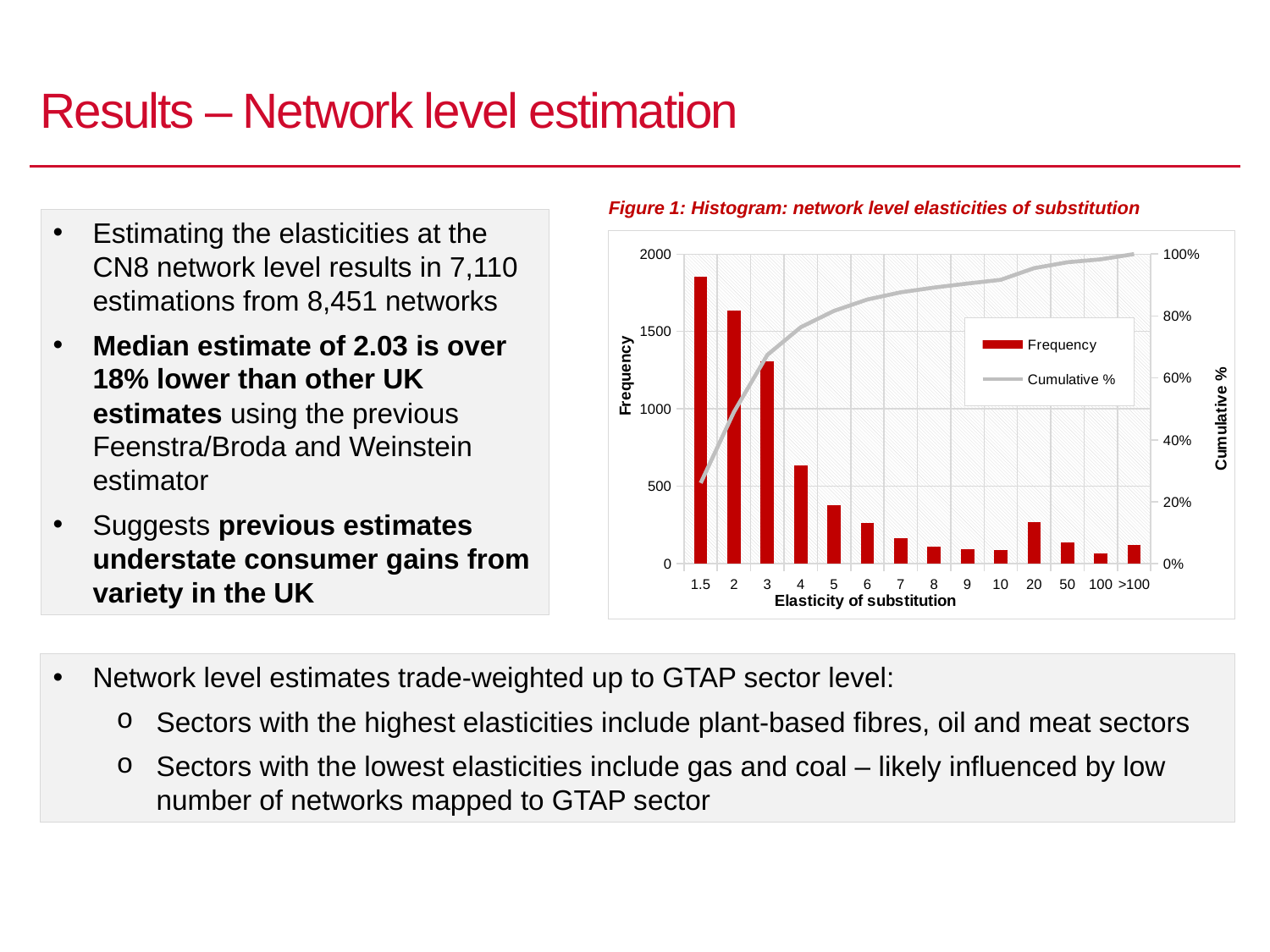

# Results – Network level estimation
Figure 1: Histogram: network level elasticities of substitution
Estimating the elasticities at the CN8 network level results in 7,110 estimations from 8,451 networks
Median estimate of 2.03 is over 18% lower than other UK estimates using the previous Feenstra/Broda and Weinstein estimator
Suggests previous estimates understate consumer gains from variety in the UK

### Chart

| Category |  |  |
|---|---|---|
| 1.5 | 1852.0 | 0.26047819971870606 |
| 2 | 1637.0 | 0.4907172995780591 |
| 3 | 1307.0 | 0.6745428973277074 |
| 4 | 634.0 | 0.7637130801687764 |
| 5 | 377.0 | 0.8167369901547117 |
| 6 | 260.0 | 0.8533052039381154 |
| 7 | 166.0 | 0.8766526019690577 |
| 8 | 109.0 | 0.8919831223628693 |
| 9 | 91.0 | 0.9047819971870604 |
| 10 | 86.0 | 0.9168776371308017 |
| 20 | 268.0 | 0.9545710267229255 |
| 50 | 135.0 | 0.9735583684950774 |
| 100 | 68.0 | 0.9831223628691983 |
| >100 | 120.0 | 1.0 |
Network level estimates trade-weighted up to GTAP sector level:
Sectors with the highest elasticities include plant-based fibres, oil and meat sectors
Sectors with the lowest elasticities include gas and coal – likely influenced by low number of networks mapped to GTAP sector